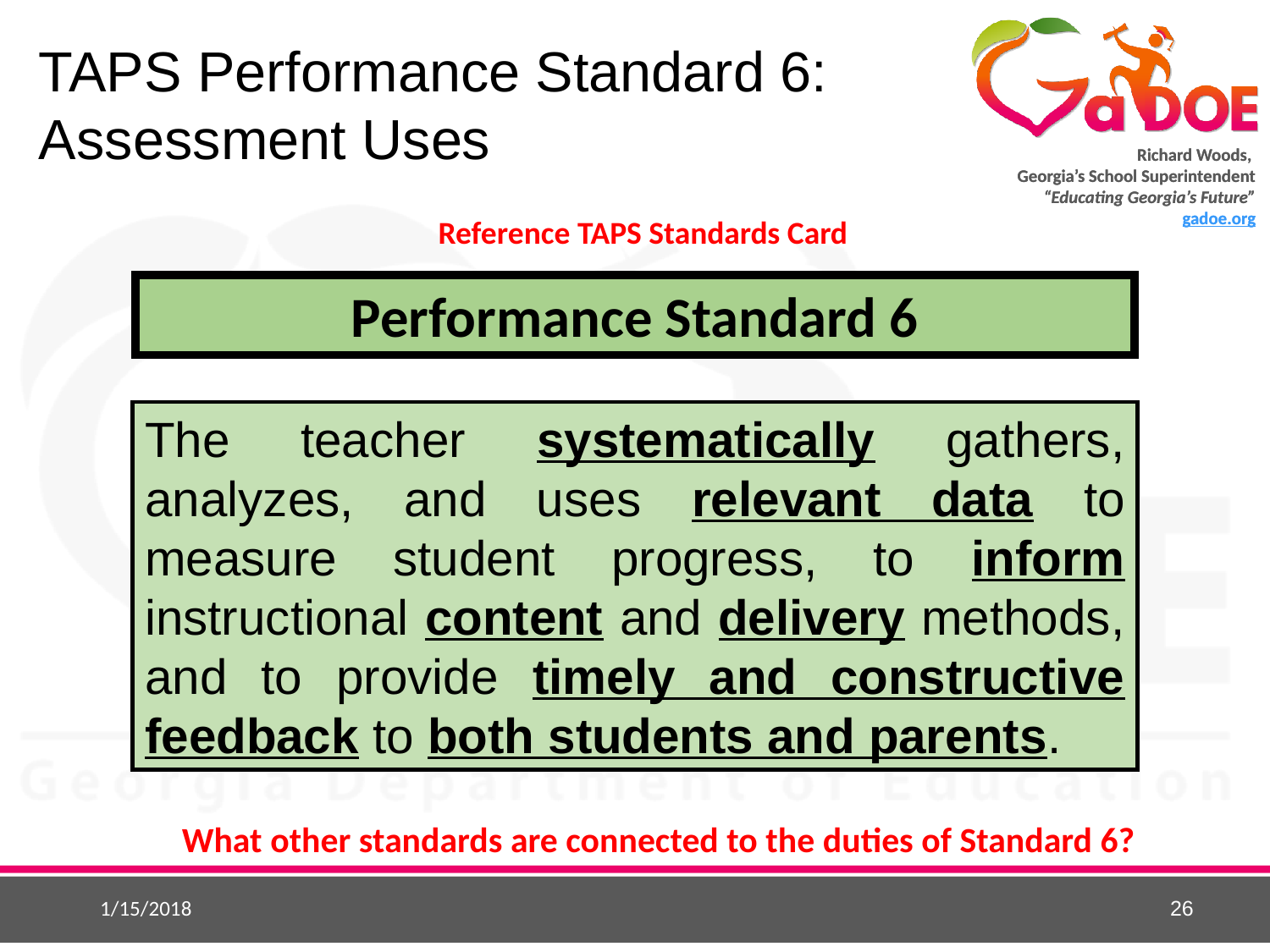

TAPS Performance Standard 6: Assessment Uses
Reference TAPS Standards Card
Performance Standard 6
The teacher systematically gathers, analyzes, and uses relevant data to measure student progress, to inform instructional content and delivery methods, and to provide timely and constructive feedback to both students and parents.
What other standards are connected to the duties of Standard 6?
1/15/2018
        26